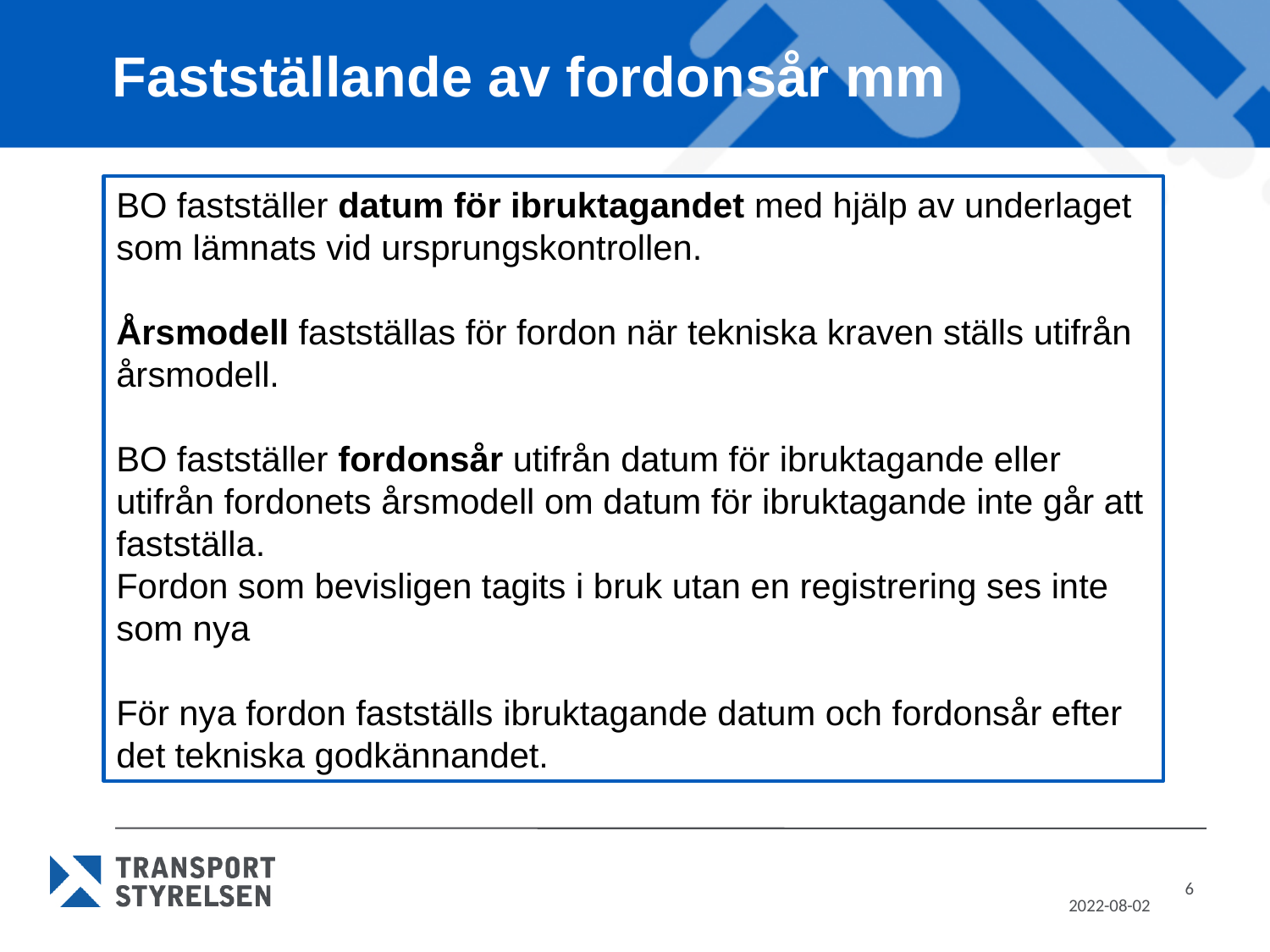

# Fastställande av fordonsår mm
BO fastställer datum för ibruktagandet med hjälp av underlaget som lämnats vid ursprungs­kontrollen.

Årsmodell fastställas för fordon när tekniska kraven ställs utifrån årsmodell.

BO fastställer fordonsår utifrån datum för ibruktagande eller utifrån fordonets årsmodell om datum för ibruktagande inte går att fastställa.
Fordon som bevisligen tagits i bruk utan en registrering ses inte som nya

För nya fordon fastställs ibruktagande datum och fordonsår efter det tekniska godkännandet.
6
2022-08-02